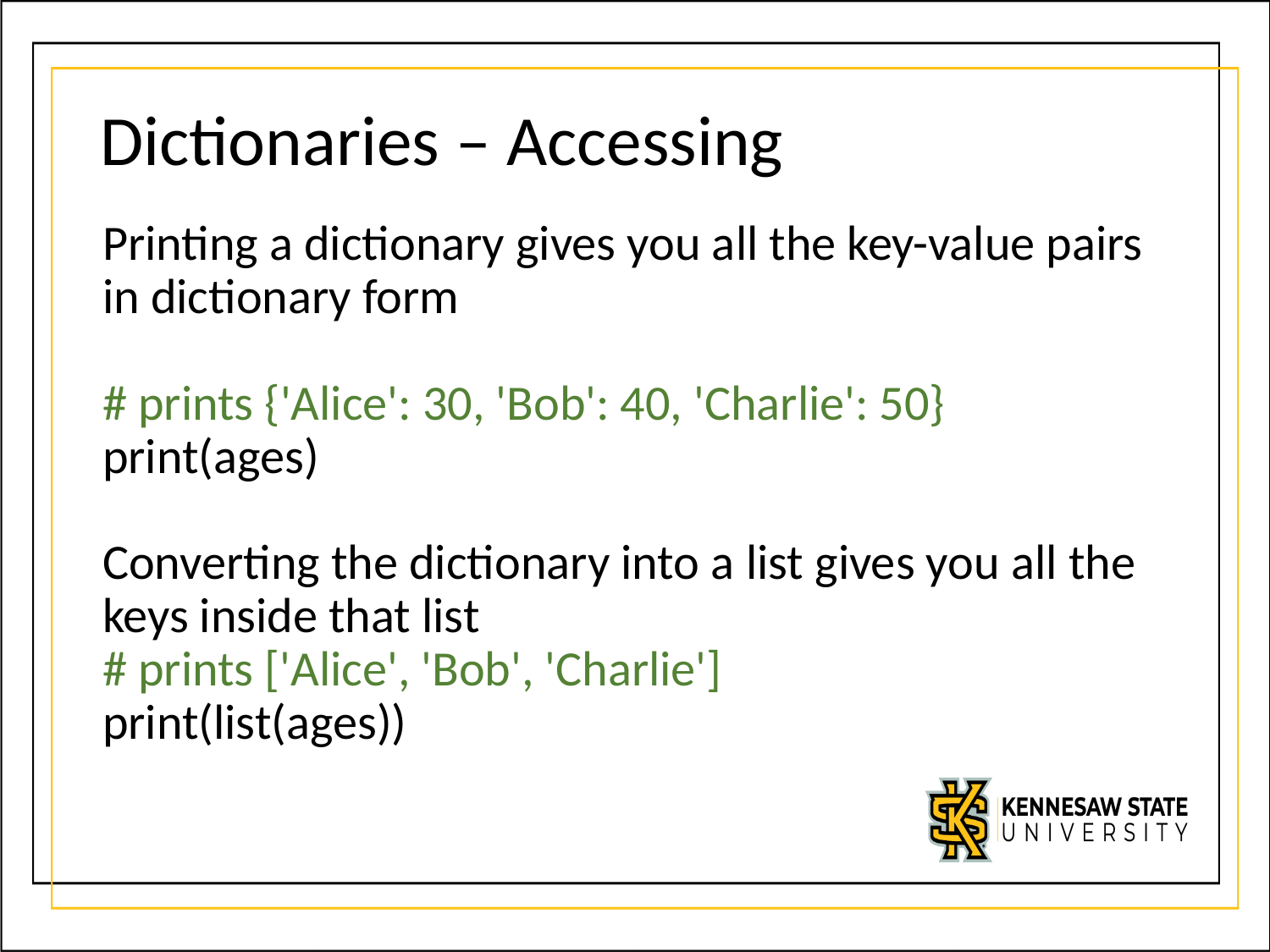

# Dictionaries – Accessing
Printing a dictionary gives you all the key-value pairs in dictionary form

# prints {'Alice': 30, 'Bob': 40, 'Charlie': 50}
print(ages)

Converting the dictionary into a list gives you all the keys inside that list
# prints ['Alice', 'Bob', 'Charlie']
print(list(ages))